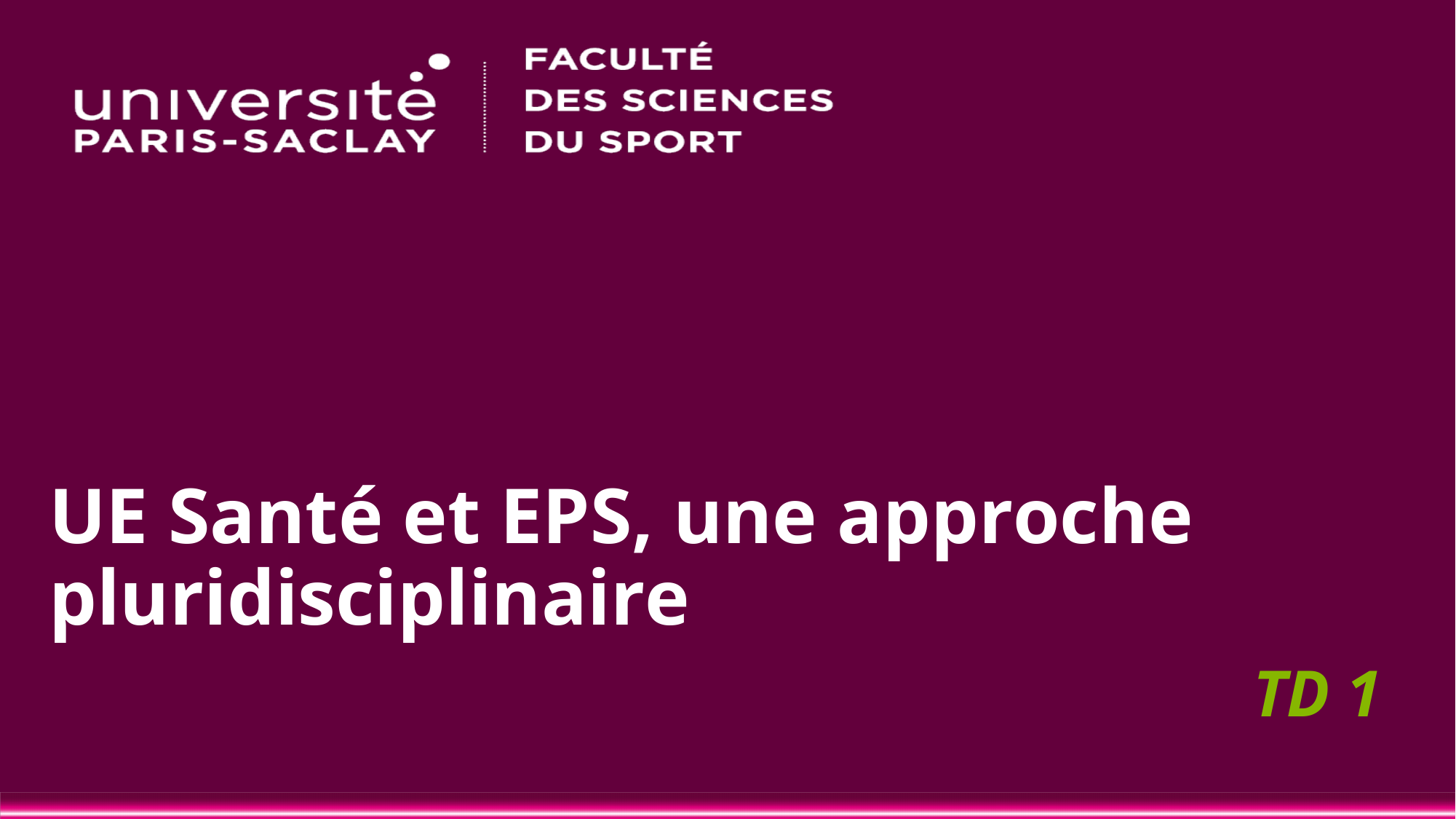

# UE Santé et EPS, une approche pluridisciplinaire
TD 1